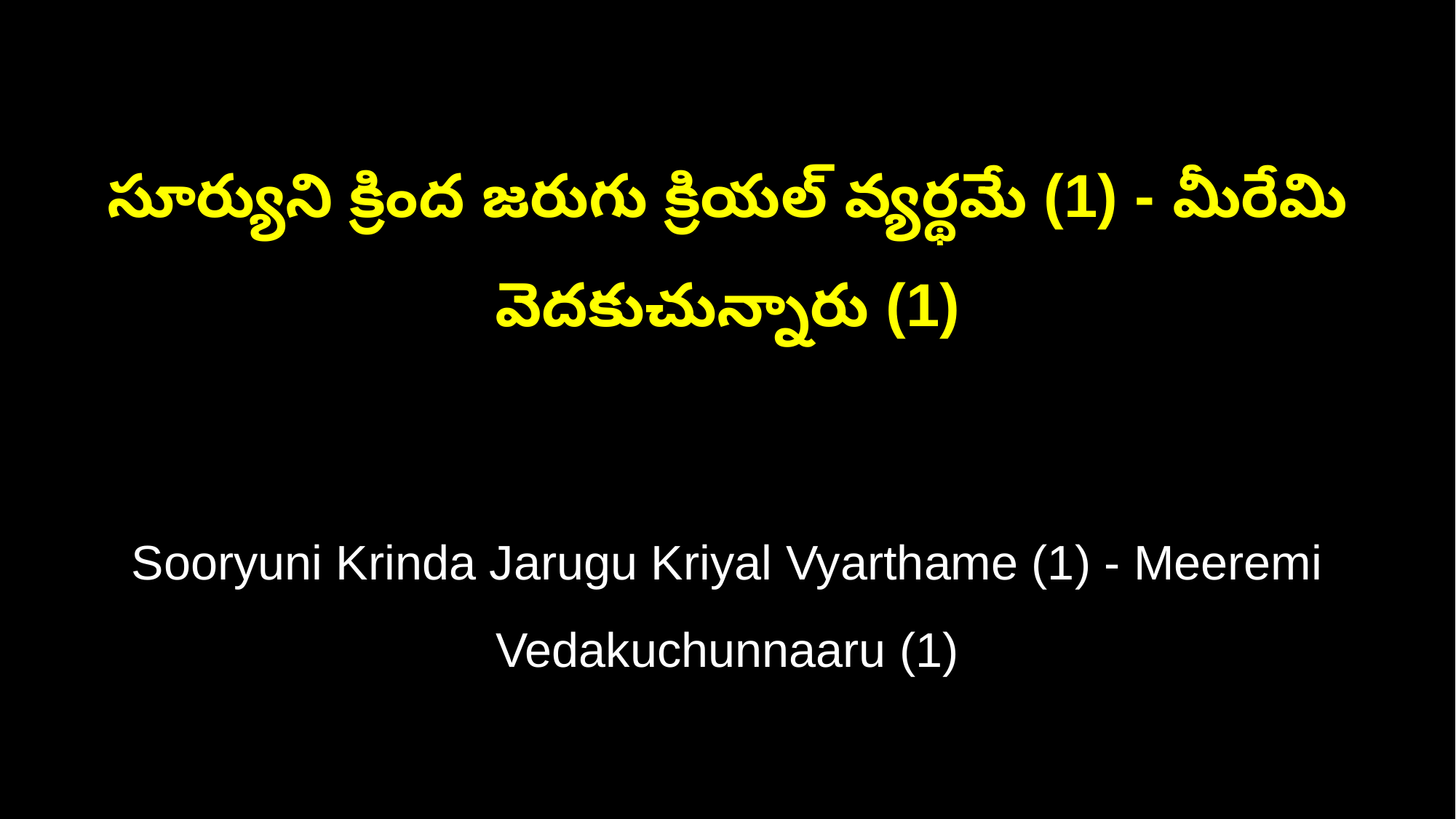

సూర్యుని క్రింద జరుగు క్రియల్ వ్యర్థమే (1) - మీరేమి వెదకుచున్నారు (1)
Sooryuni Krinda Jarugu Kriyal Vyarthame (1) - Meeremi Vedakuchunnaaru (1)